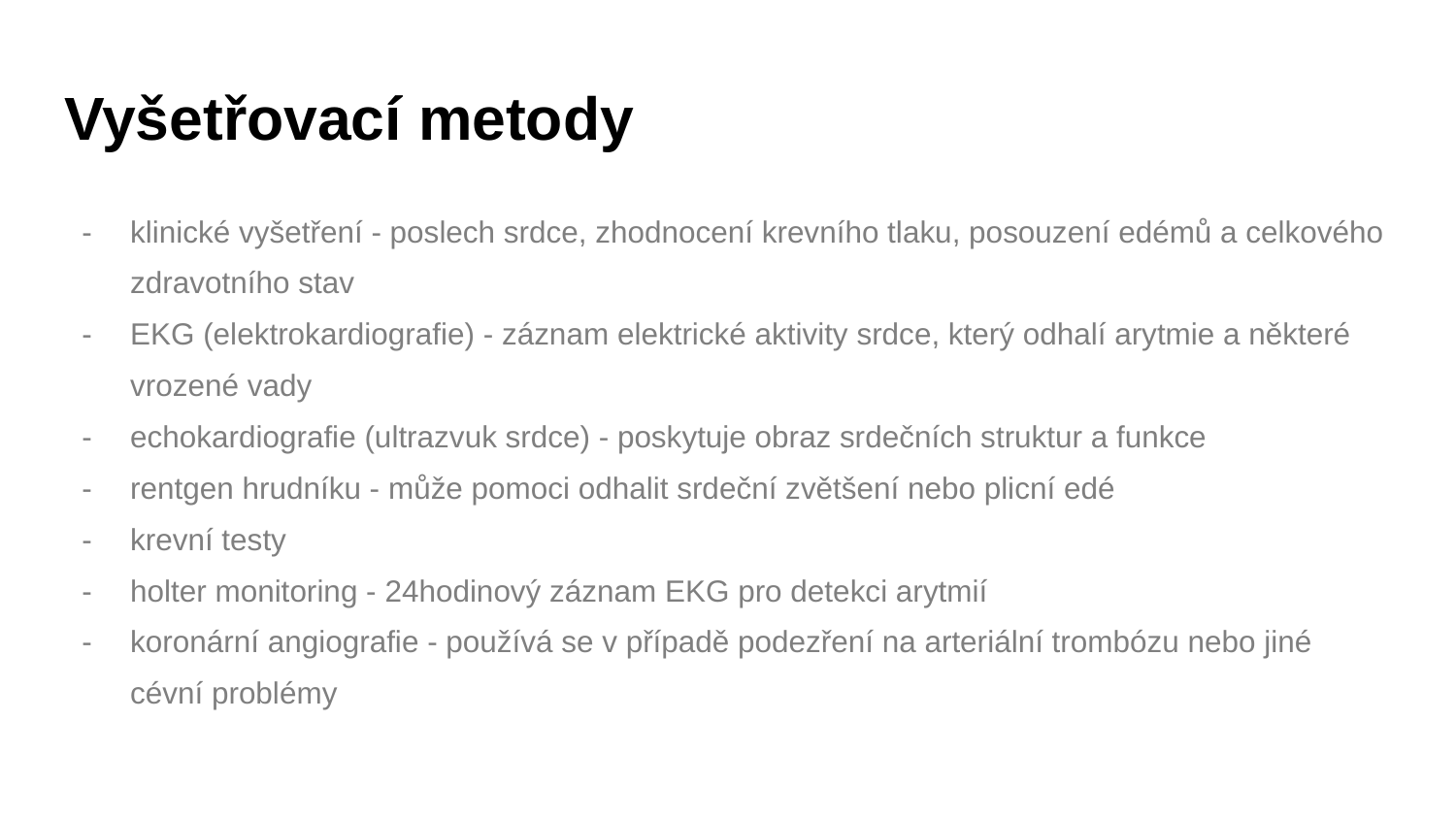

# Vyšetřovací metody
klinické vyšetření - poslech srdce, zhodnocení krevního tlaku, posouzení edémů a celkového zdravotního stav
EKG (elektrokardiografie) - záznam elektrické aktivity srdce, který odhalí arytmie a některé vrozené vady
echokardiografie (ultrazvuk srdce) - poskytuje obraz srdečních struktur a funkce
rentgen hrudníku - může pomoci odhalit srdeční zvětšení nebo plicní edé
krevní testy
holter monitoring - 24hodinový záznam EKG pro detekci arytmií
koronární angiografie - používá se v případě podezření na arteriální trombózu nebo jiné cévní problémy